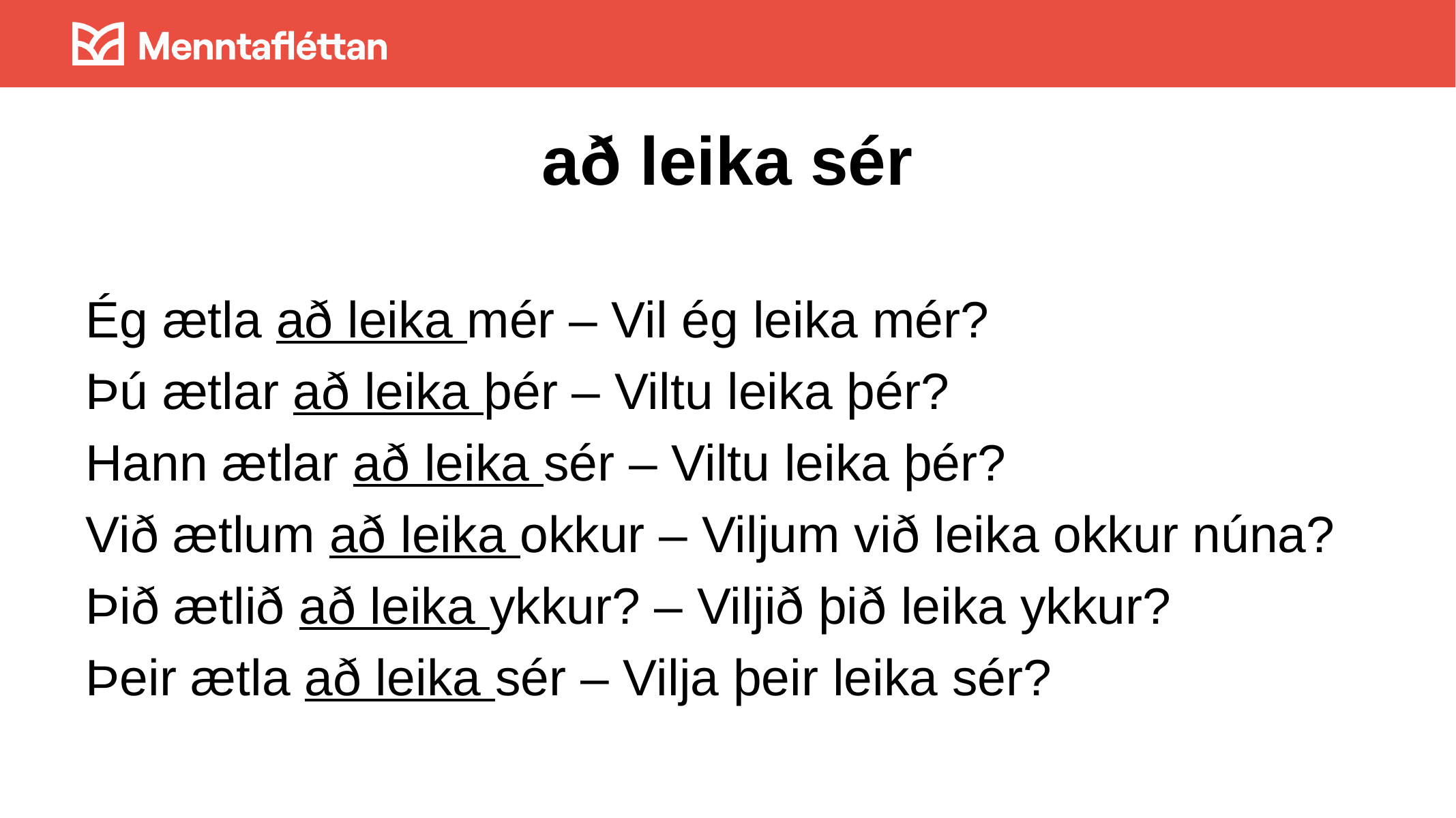

# að leika sér
Ég ætla að leika mér – Vil ég leika mér?
Þú ætlar að leika þér – Viltu leika þér?
Hann ætlar að leika sér – Viltu leika þér?
Við ætlum að leika okkur – Viljum við leika okkur núna?
Þið ætlið að leika ykkur? – Viljið þið leika ykkur?
Þeir ætla að leika sér – Vilja þeir leika sér?